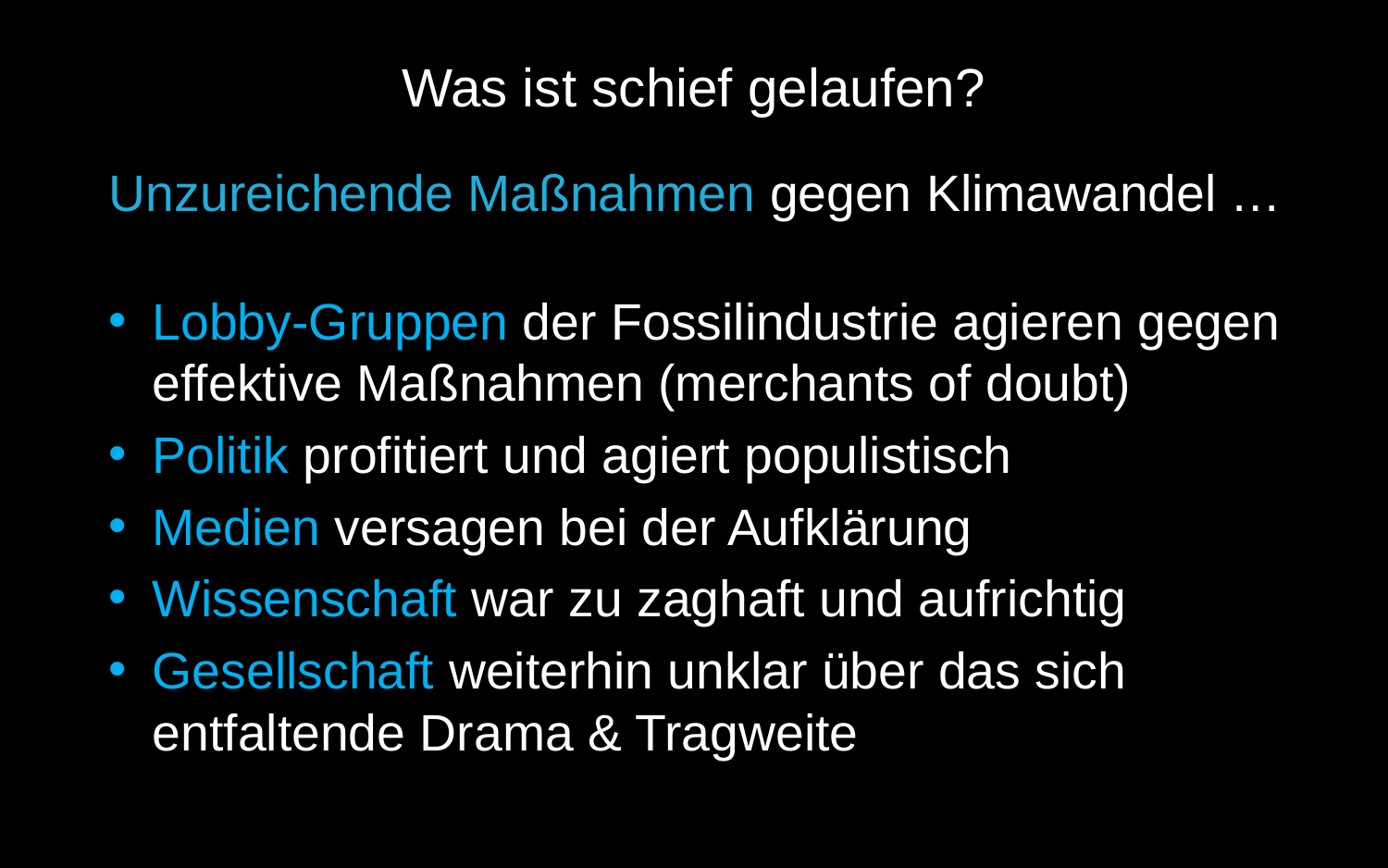

# Was ist schief gelaufen?

Unzureichende Maßnahmen gegen Klimawandel …

Lobby-Gruppen der Fossilindustrie agieren gegen effektive Maßnahmen (merchants of doubt)
Politik profitiert und agiert populistisch
Medien versagen bei der Aufklärung
Wissenschaft war zu zaghaft und aufrichtig
Gesellschaft weiterhin unklar über das sich entfaltende Drama & Tragweite